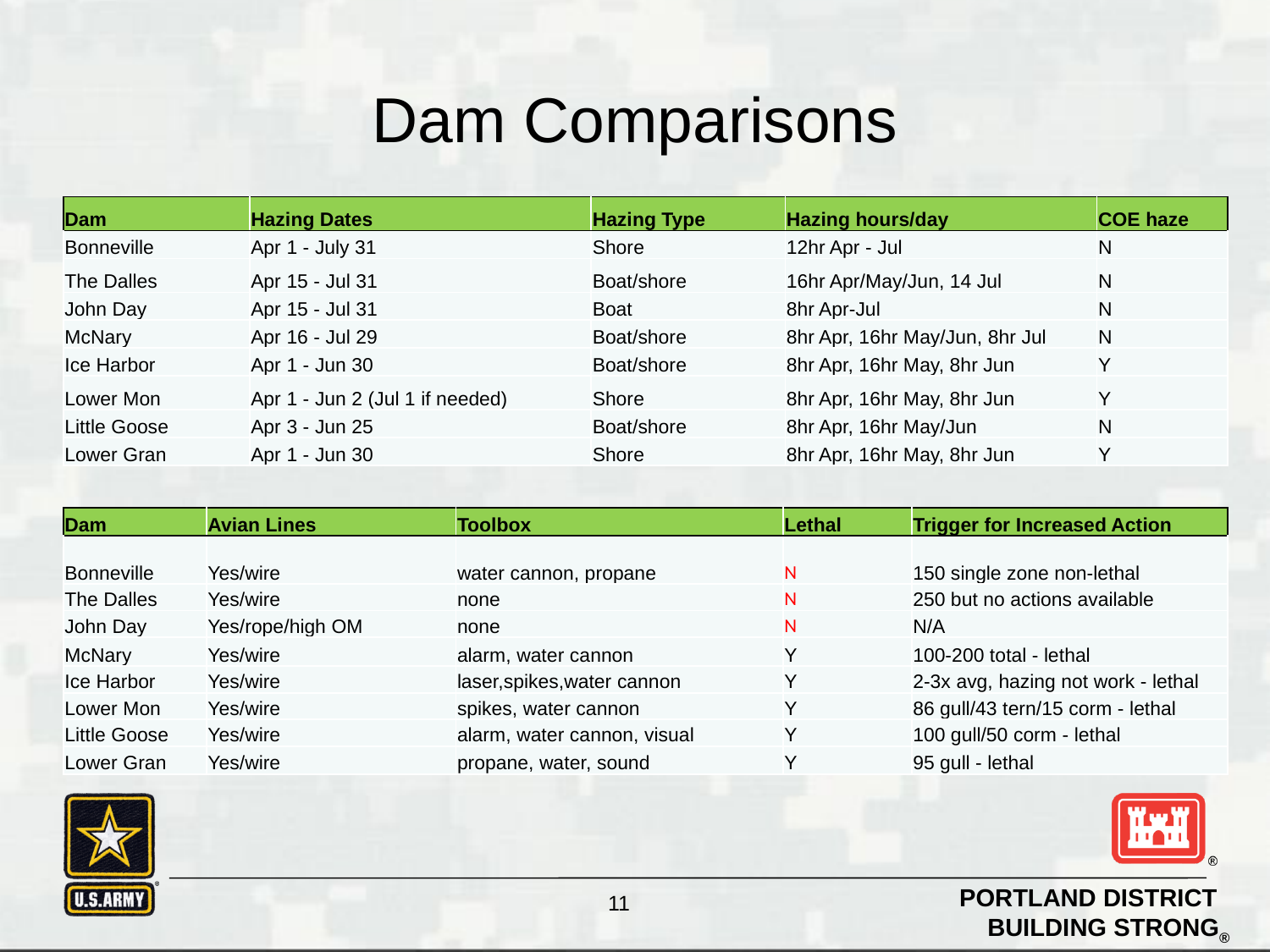

# Dam Comparisons
| Dam | Hazing Dates | Hazing Type | Hazing hours/day | COE haze |
| --- | --- | --- | --- | --- |
| Bonneville | Apr 1 - July 31 | Shore | 12hr Apr - Jul | N |
| The Dalles | Apr 15 - Jul 31 | Boat/shore | 16hr Apr/May/Jun, 14 Jul | N |
| John Day | Apr 15 - Jul 31 | Boat | 8hr Apr-Jul | N |
| McNary | Apr 16 - Jul 29 | Boat/shore | 8hr Apr, 16hr May/Jun, 8hr Jul | N |
| Ice Harbor | Apr 1 - Jun 30 | Boat/shore | 8hr Apr, 16hr May, 8hr Jun | Y |
| Lower Mon | Apr 1 - Jun 2 (Jul 1 if needed) | Shore | 8hr Apr, 16hr May, 8hr Jun | Y |
| Little Goose | Apr 3 - Jun 25 | Boat/shore | 8hr Apr, 16hr May/Jun | N |
| Lower Gran | Apr 1 - Jun 30 | Shore | 8hr Apr, 16hr May, 8hr Jun | Y |
| Dam | Avian Lines | Toolbox | Lethal | Trigger for Increased Action |
| --- | --- | --- | --- | --- |
| Bonneville | Yes/wire | water cannon, propane | N | 150 single zone non-lethal |
| The Dalles | Yes/wire | none | N | 250 but no actions available |
| John Day | Yes/rope/high OM | none | N | N/A |
| McNary | Yes/wire | alarm, water cannon | Y | 100-200 total - lethal |
| Ice Harbor | Yes/wire | laser,spikes,water cannon | Y | 2-3x avg, hazing not work - lethal |
| Lower Mon | Yes/wire | spikes, water cannon | Y | 86 gull/43 tern/15 corm - lethal |
| Little Goose | Yes/wire | alarm, water cannon, visual | Y | 100 gull/50 corm - lethal |
| Lower Gran | Yes/wire | propane, water, sound | Y | 95 gull - lethal |